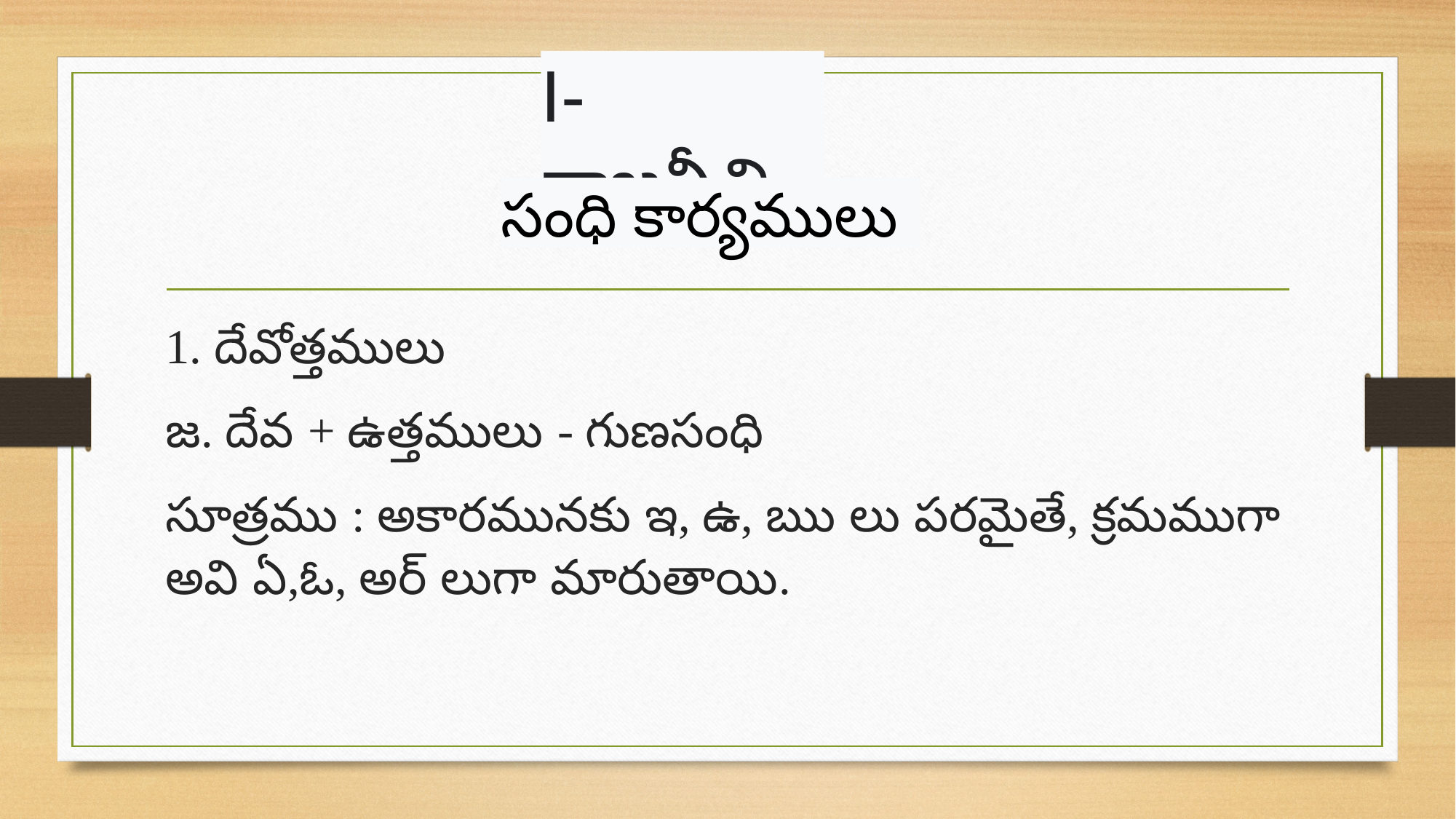

I- రాజనీతి
సంధి కార్యములు
1. దేవోత్తములు
జ. దేవ + ఉత్తములు - గుణసంధి
సూత్రము : అకారమునకు ఇ, ఉ, ఋ లు పరమైతే, క్రమముగా అవి ఏ,ఓ, అర్ లుగా మారుతాయి.